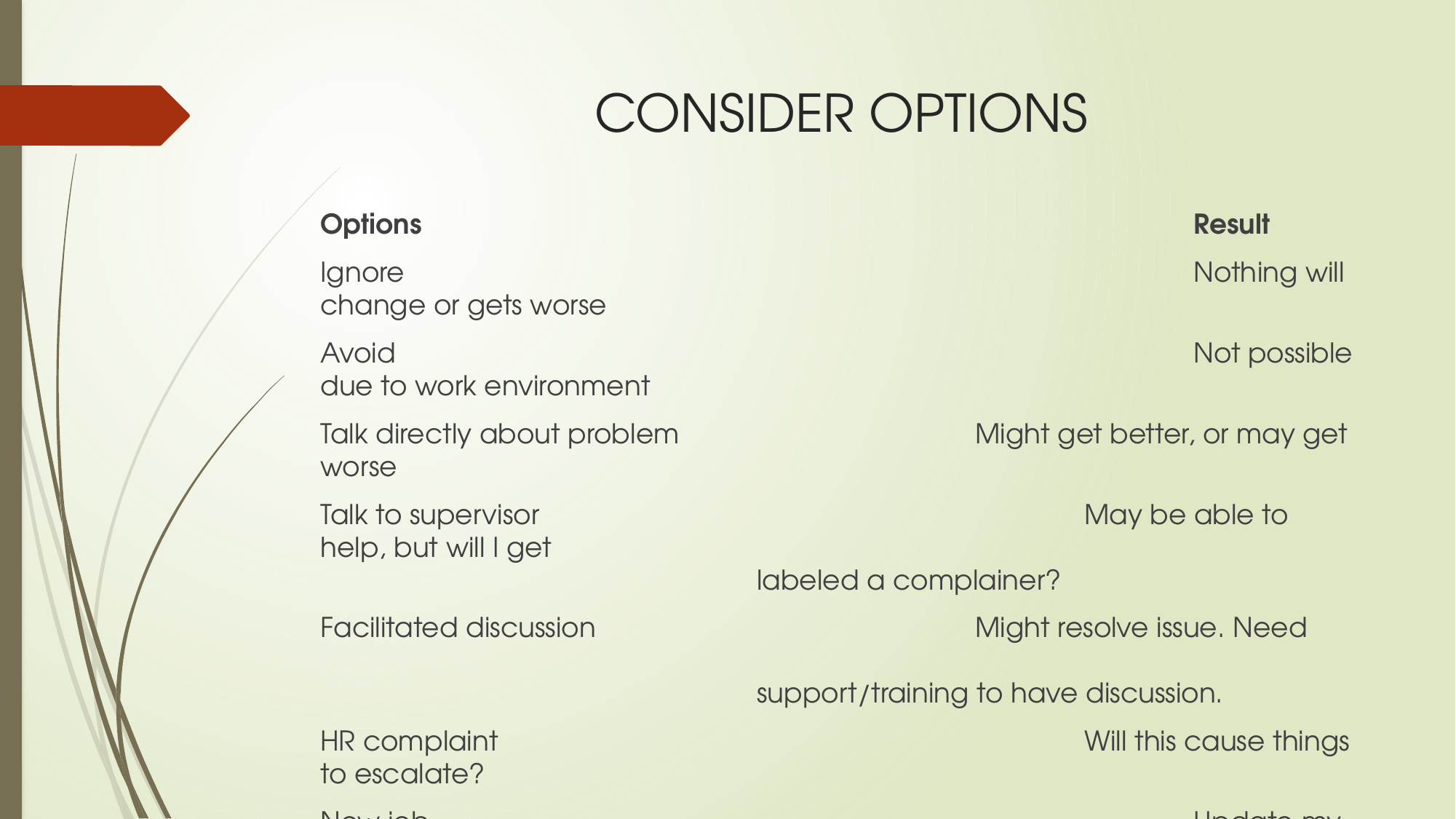

# CONSIDER OPTIONS
Options								Result
Ignore								Nothing will change or gets worse
Avoid								Not possible due to work environment
Talk directly about problem			Might get better, or may get worse
Talk to supervisor					May be able to help, but will I get 											labeled a complainer?
Facilitated discussion				Might resolve issue. Need 													support/training to have discussion.
HR complaint						Will this cause things to escalate?
New job							Update my resume, job search, 												reputation impact, financial impact